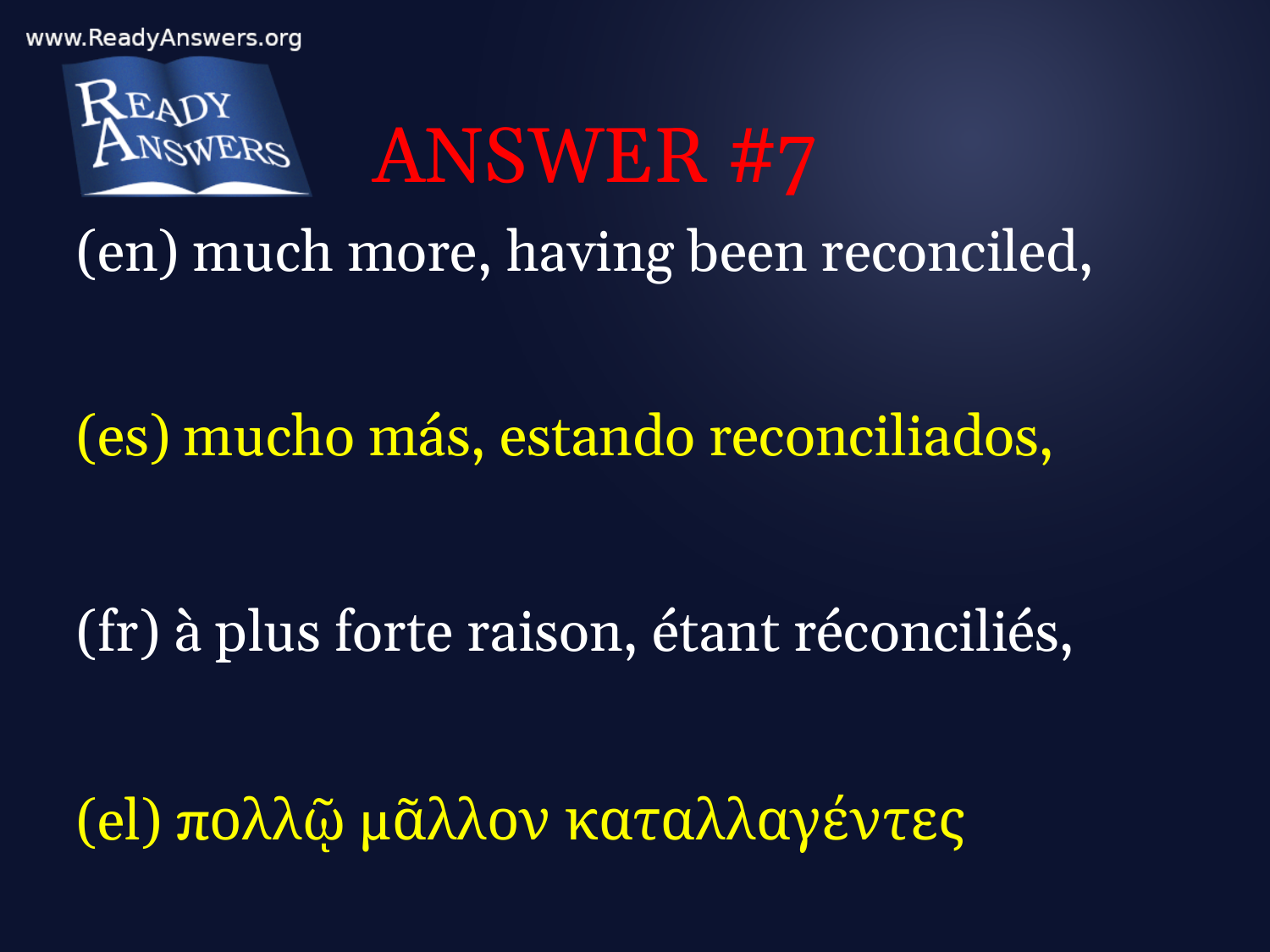

# ANSWER #7
(en) much more, having been reconciled,
(es) mucho más, estando reconciliados,
(fr) à plus forte raison, étant réconciliés,
(el) πολλῷ μᾶλλον καταλλαγέντες